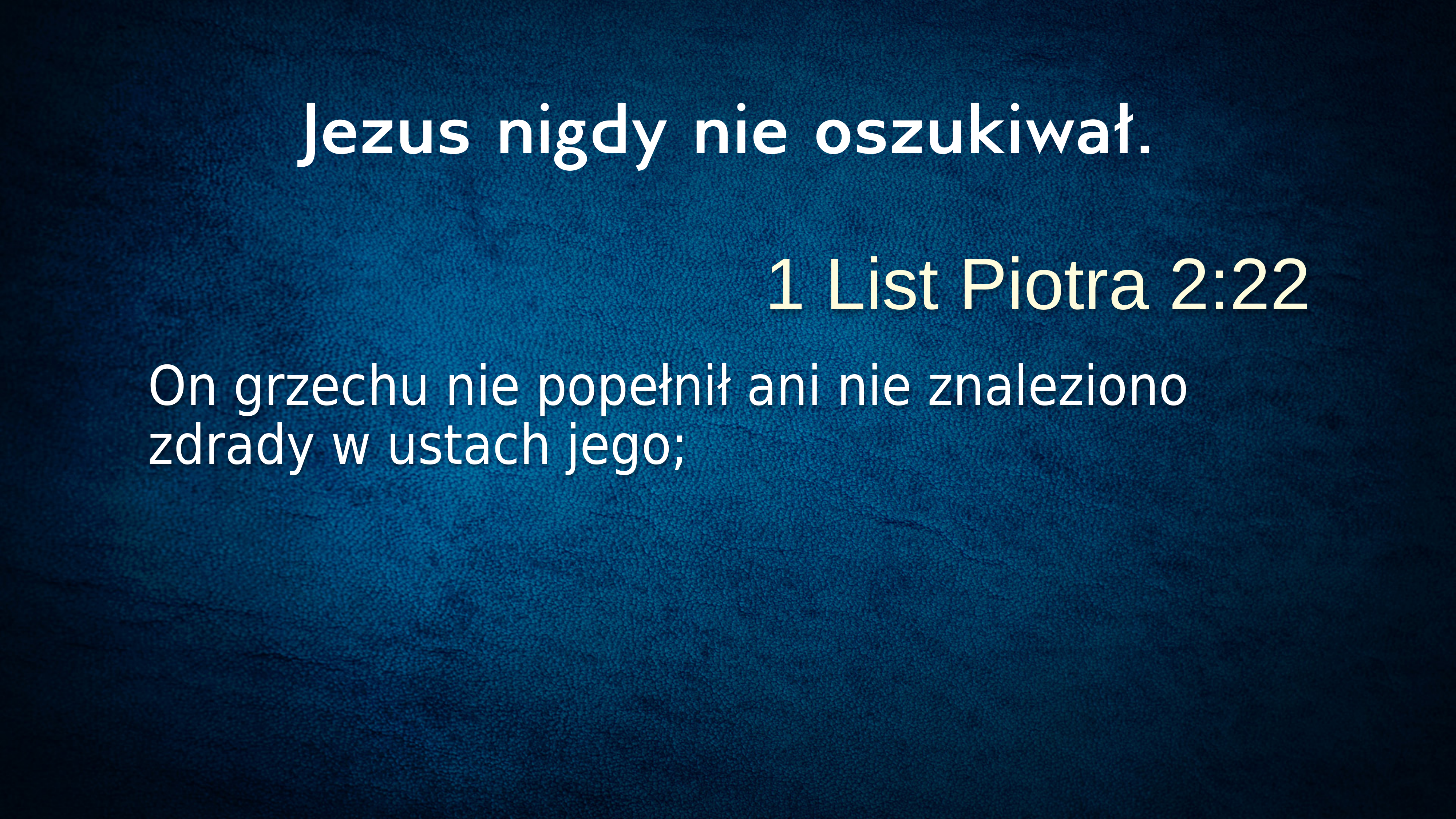

Jezus nigdy nie oszukiwał.
1 List Piotra 2:22
On grzechu nie popełnił ani nie znaleziono zdrady w ustach jego;